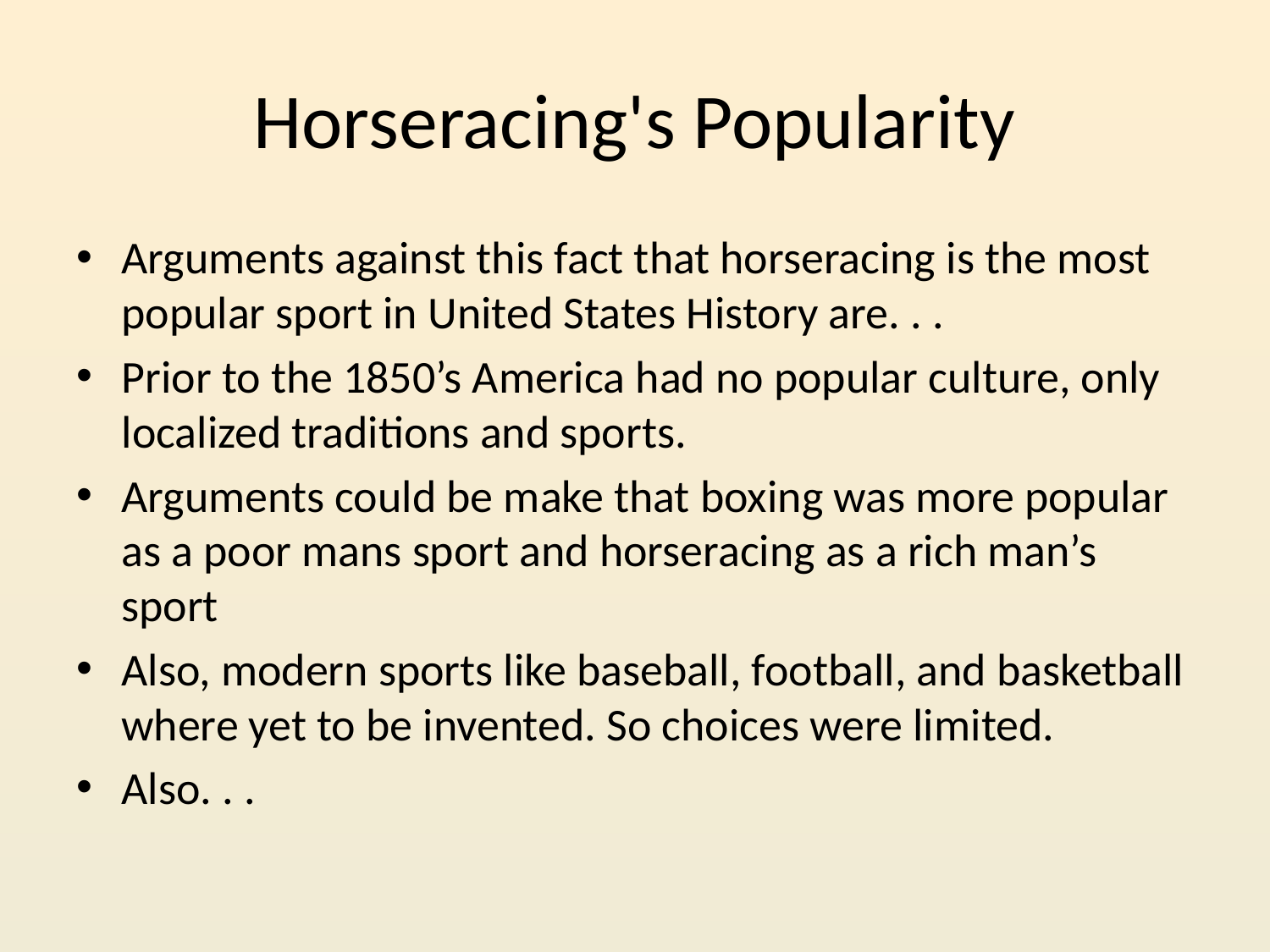

# Horseracing's Popularity
Arguments against this fact that horseracing is the most popular sport in United States History are. . .
Prior to the 1850’s America had no popular culture, only localized traditions and sports.
Arguments could be make that boxing was more popular as a poor mans sport and horseracing as a rich man’s sport
Also, modern sports like baseball, football, and basketball where yet to be invented. So choices were limited.
Also. . .